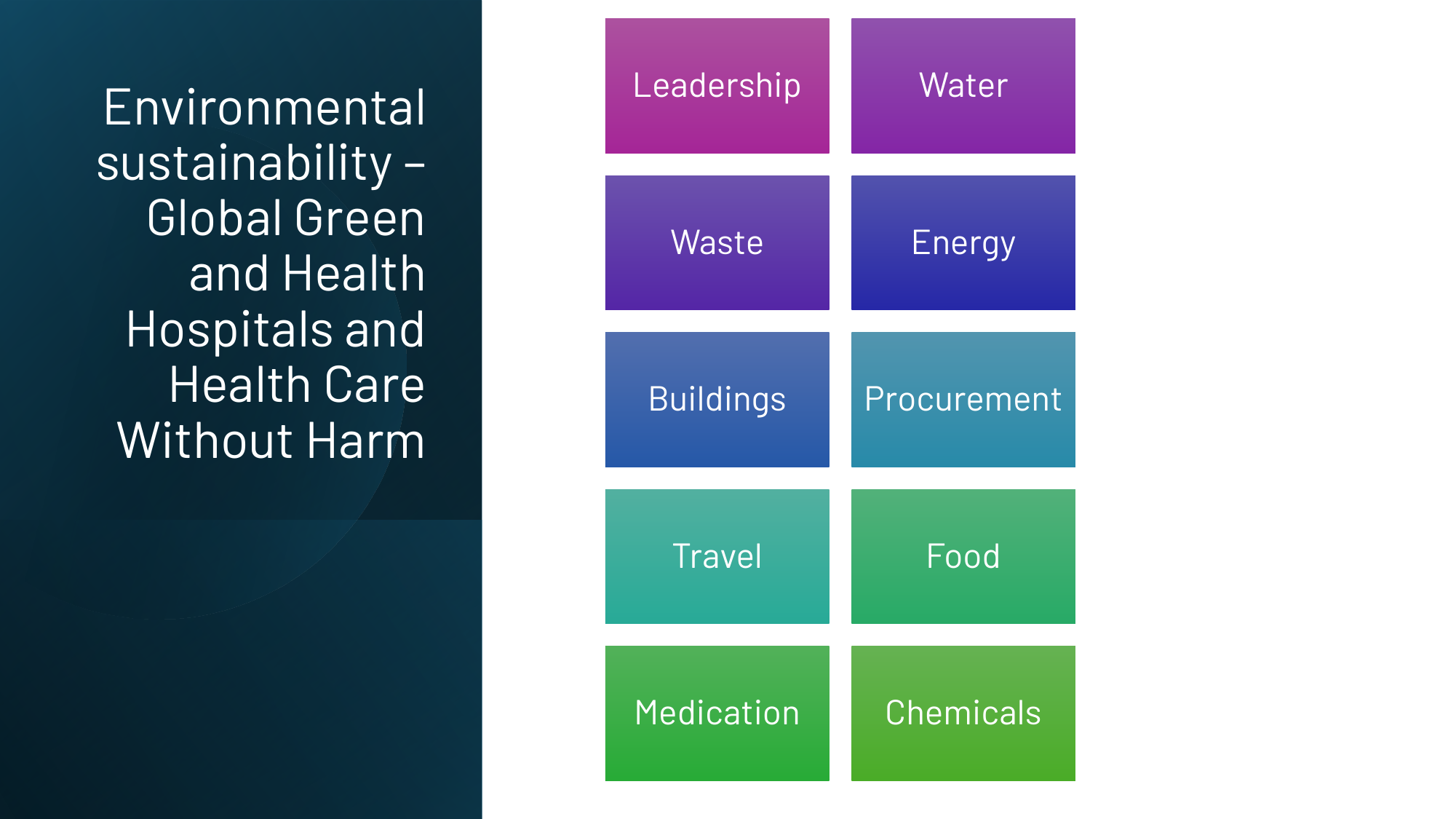

Leadership
Water
Waste
Energy
Buildings
Procurement
Travel
Food
Medication
Chemicals
# Environmental sustainability – Global Green and Health Hospitals and Health Care Without Harm